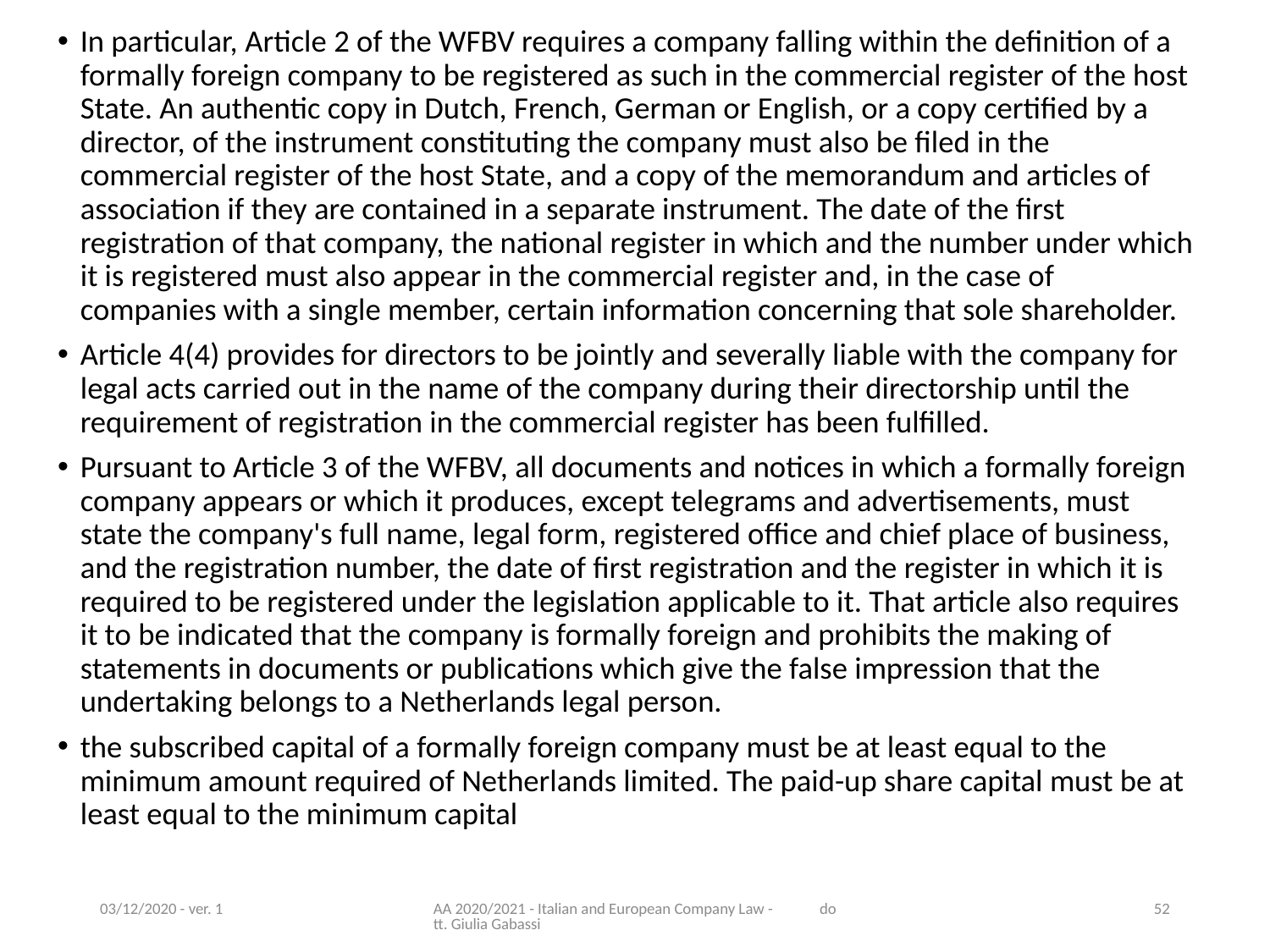

In particular, Article 2 of the WFBV requires a company falling within the definition of a formally foreign company to be registered as such in the commercial register of the host State. An authentic copy in Dutch, French, German or English, or a copy certified by a director, of the instrument constituting the company must also be filed in the commercial register of the host State, and a copy of the memorandum and articles of association if they are contained in a separate instrument. The date of the first registration of that company, the national register in which and the number under which it is registered must also appear in the commercial register and, in the case of companies with a single member, certain information concerning that sole shareholder.
Article 4(4) provides for directors to be jointly and severally liable with the company for legal acts carried out in the name of the company during their directorship until the requirement of registration in the commercial register has been fulfilled.
Pursuant to Article 3 of the WFBV, all documents and notices in which a formally foreign company appears or which it produces, except telegrams and advertisements, must state the company's full name, legal form, registered office and chief place of business, and the registration number, the date of first registration and the register in which it is required to be registered under the legislation applicable to it. That article also requires it to be indicated that the company is formally foreign and prohibits the making of statements in documents or publications which give the false impression that the undertaking belongs to a Netherlands legal person.
the subscribed capital of a formally foreign company must be at least equal to the minimum amount required of Netherlands limited. The paid-up share capital must be at least equal to the minimum capital
03/12/2020 - ver. 1
AA 2020/2021 - Italian and European Company Law -             dott. Giulia Gabassi
52